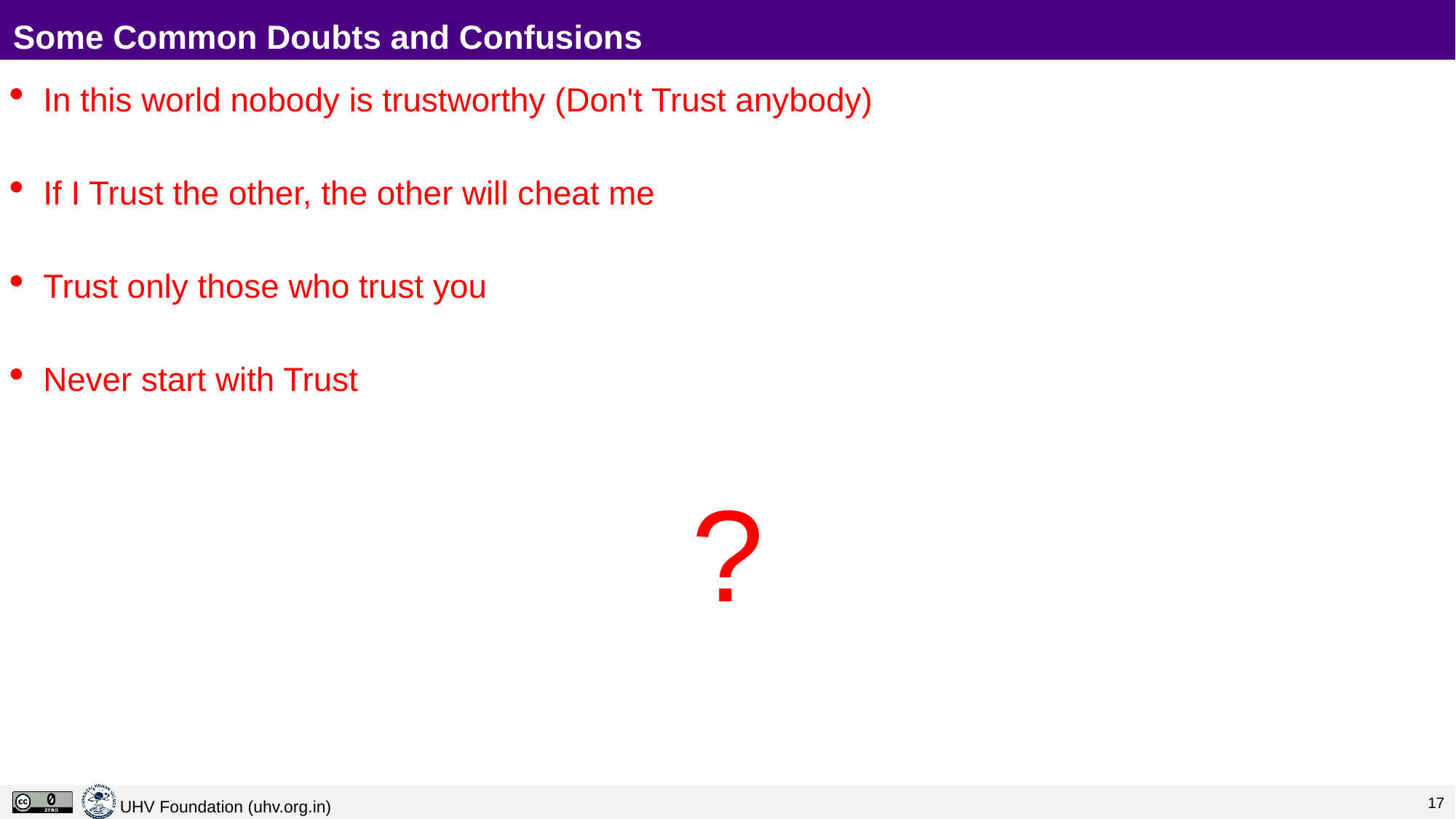

# Some Common Doubts and Confusions
In this world nobody is trustworthy (Don't Trust anybody)

If I Trust the other, the other will cheat me

Trust only those who trust you

Never start with Trust

?